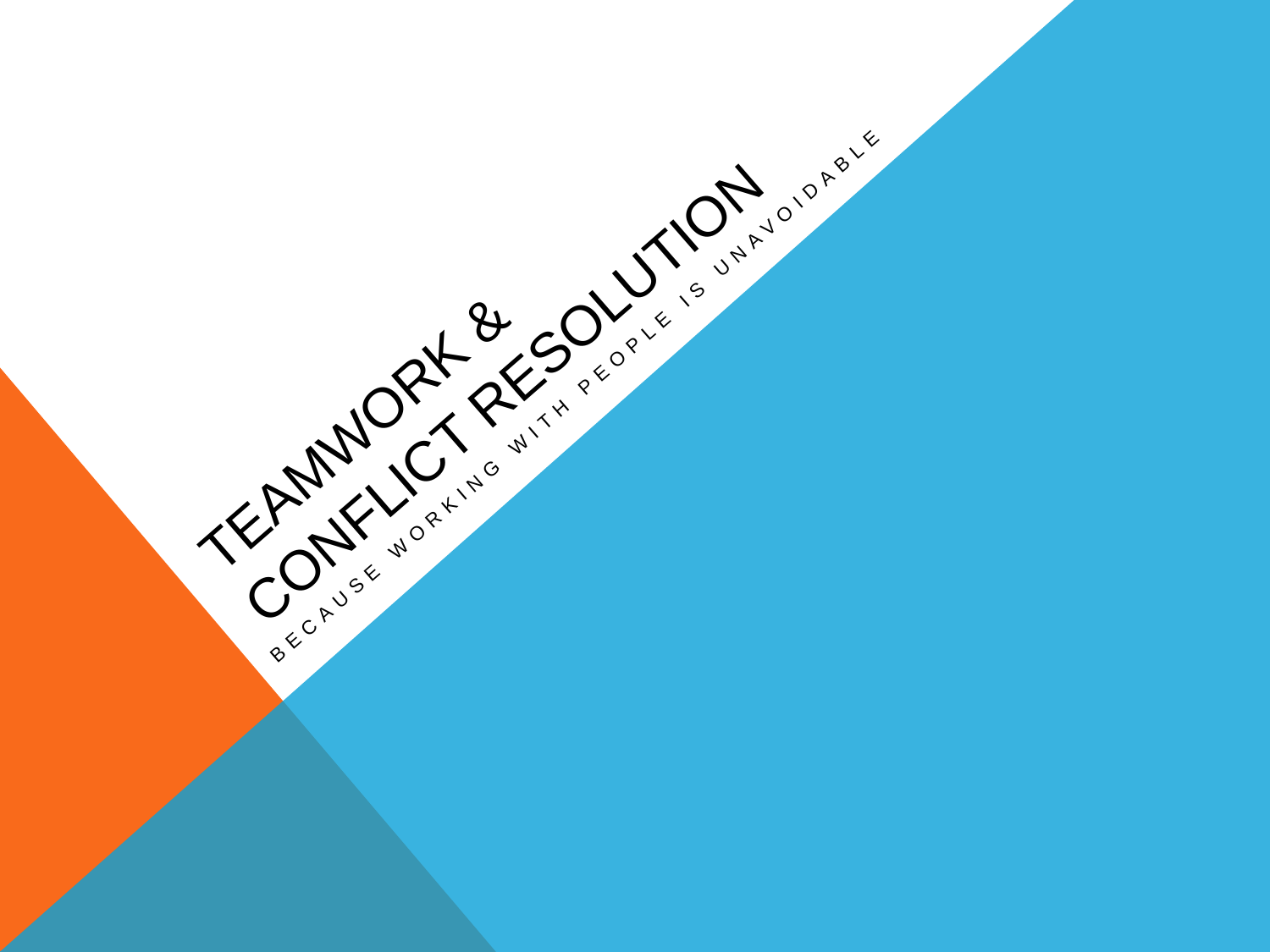

# Teamwork & Conflict resolution
Because working with people is unavoidable